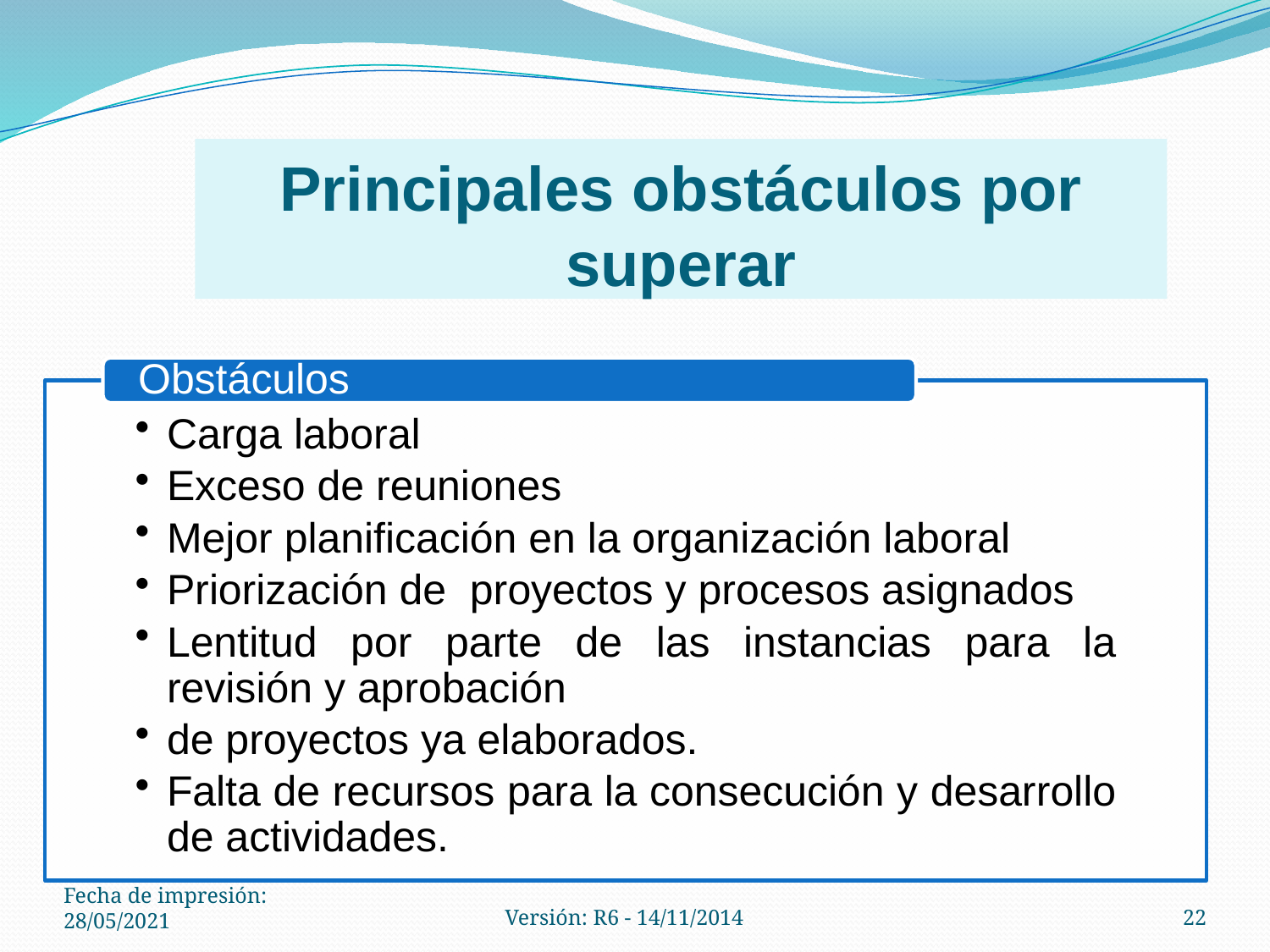

Principales obstáculos por superar
Carga laboral
Exceso de reuniones
Mejor planificación en la organización laboral
Priorización de  proyectos y procesos asignados
Lentitud por parte de las instancias para la revisión y aprobación
de proyectos ya elaborados.
Falta de recursos para la consecución y desarrollo de actividades.
Obstáculos
Fecha de impresión: 28/05/2021
Versión: R6 - 14/11/2014
22